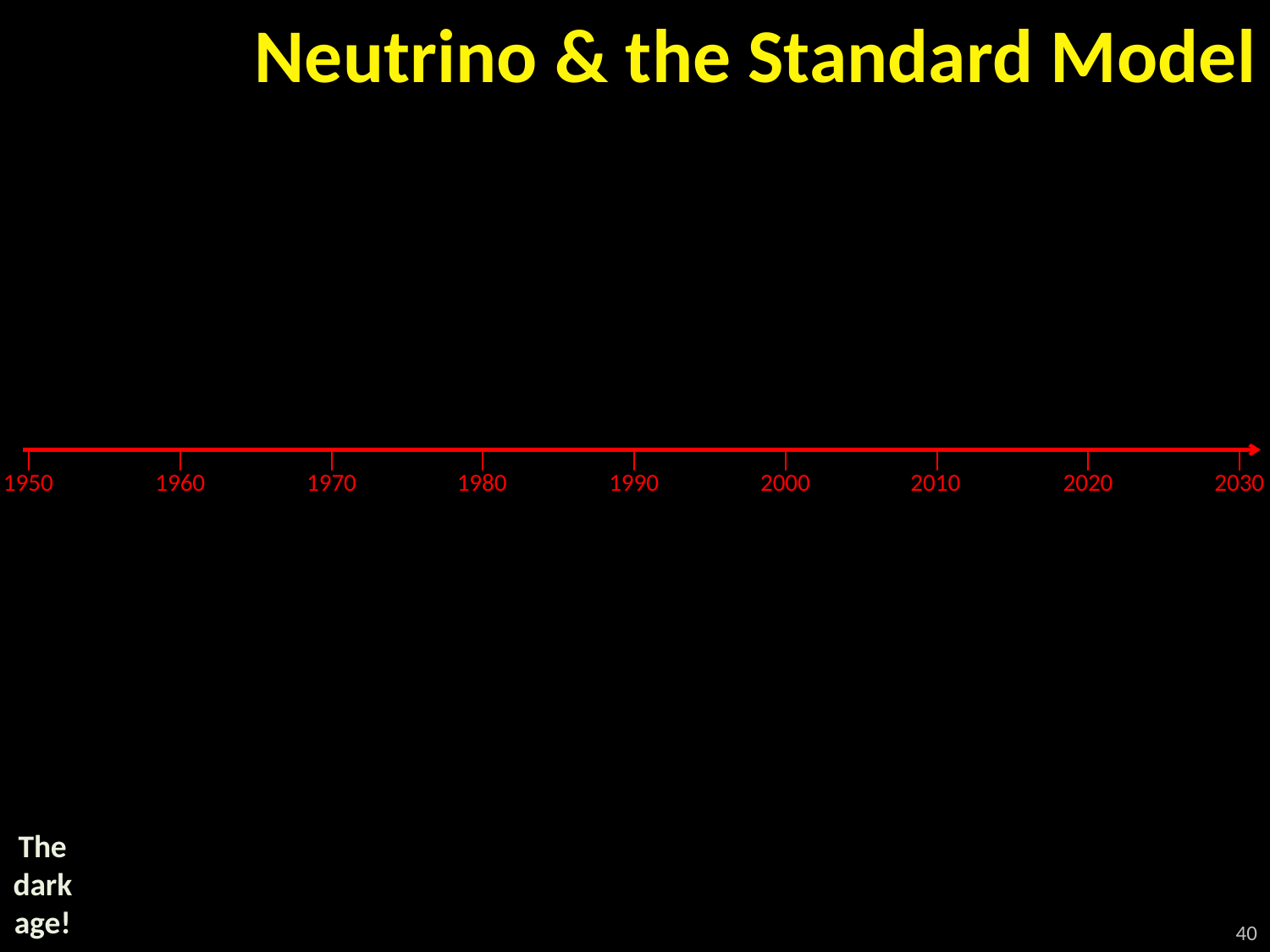

# Neutrino & the Standard Model
1950
1960
1970
1980
1990
2000
2010
2020
2030
The
dark
age!
40